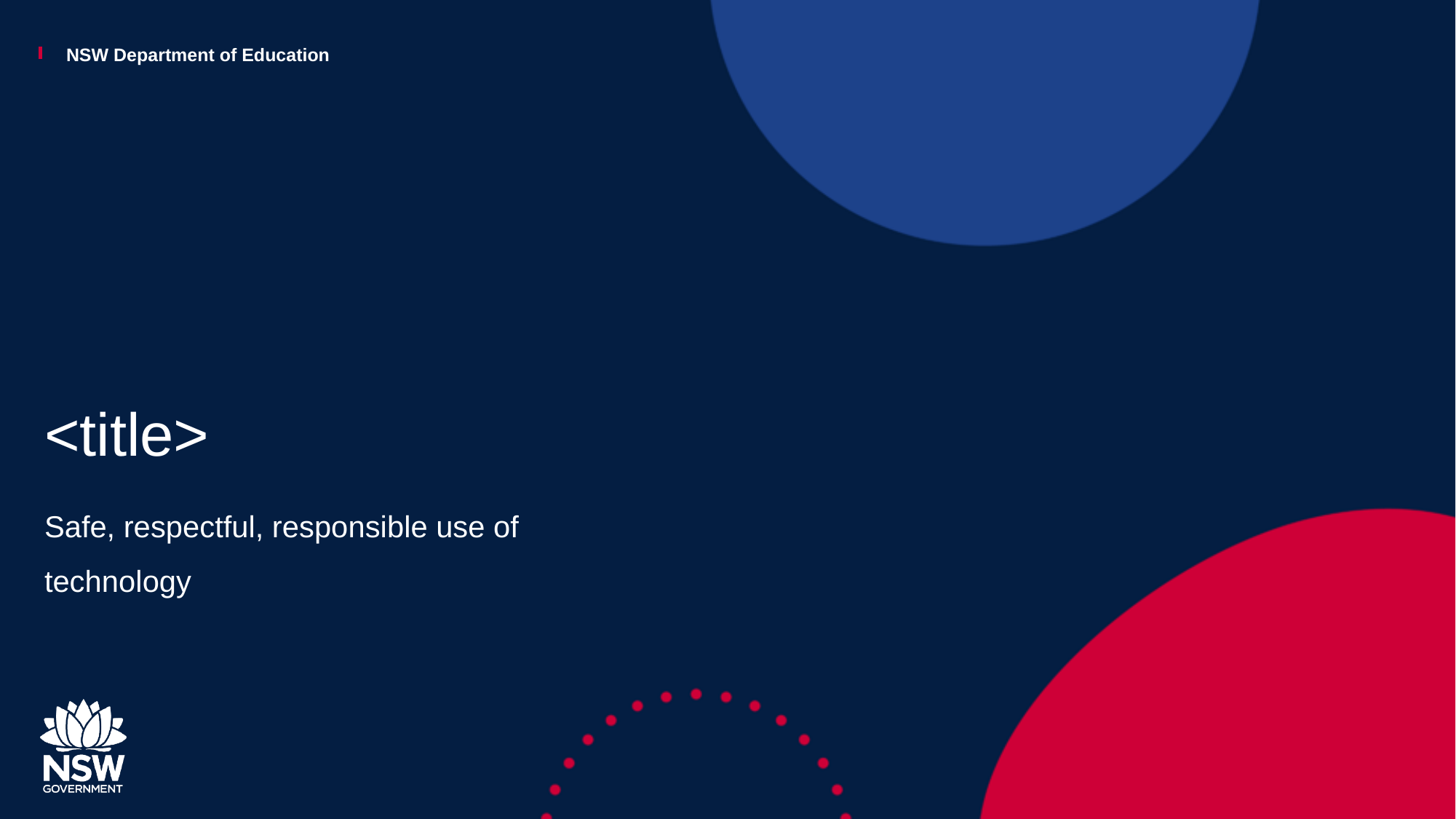

# <title>
Safe, respectful, responsible use of technology